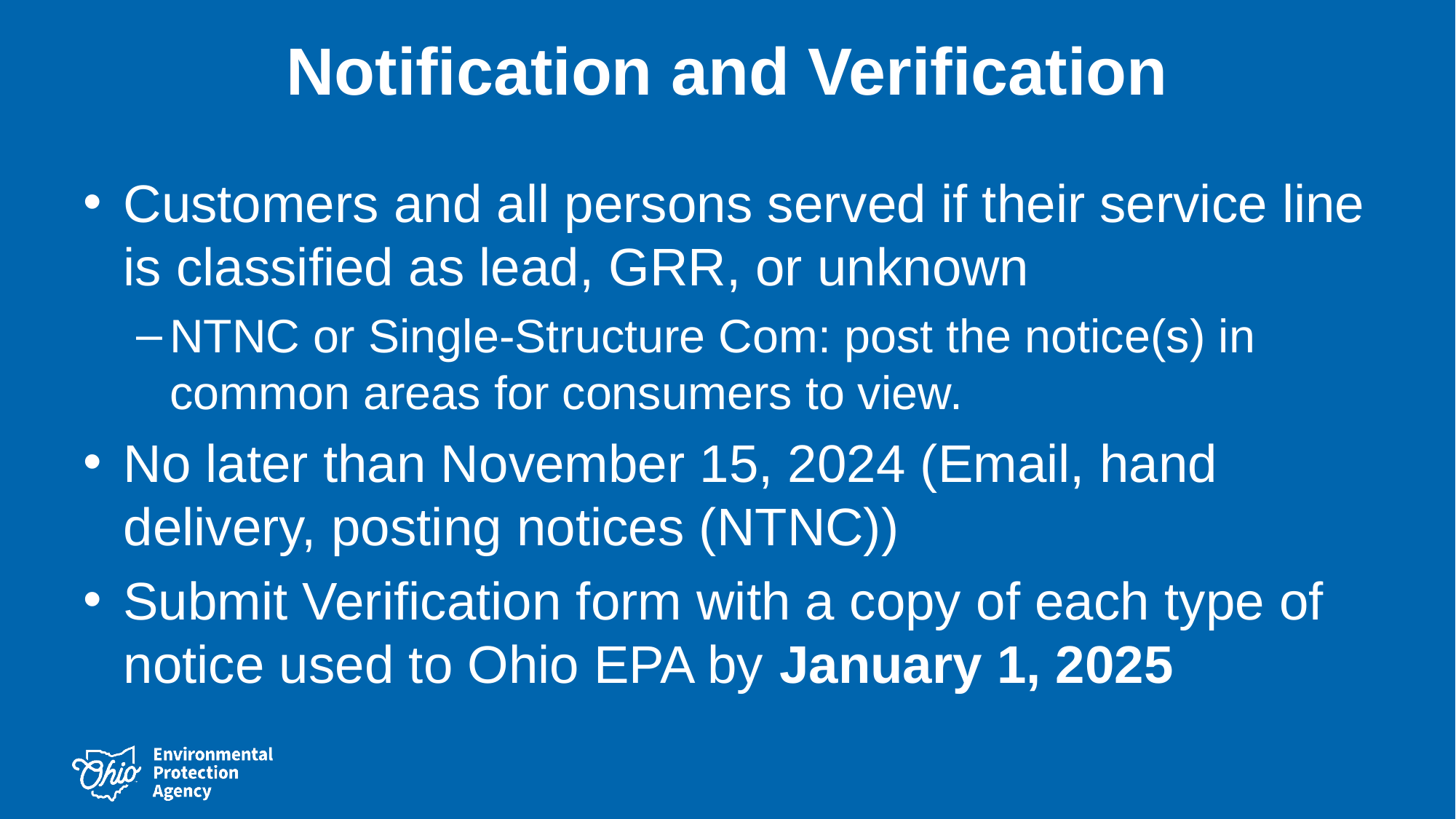

# Notification and Verification
Customers and all persons served if their service line is classified as lead, GRR, or unknown
NTNC or Single-Structure Com: post the notice(s) in common areas for consumers to view.
No later than November 15, 2024 (Email, hand delivery, posting notices (NTNC))
Submit Verification form with a copy of each type of notice used to Ohio EPA by January 1, 2025